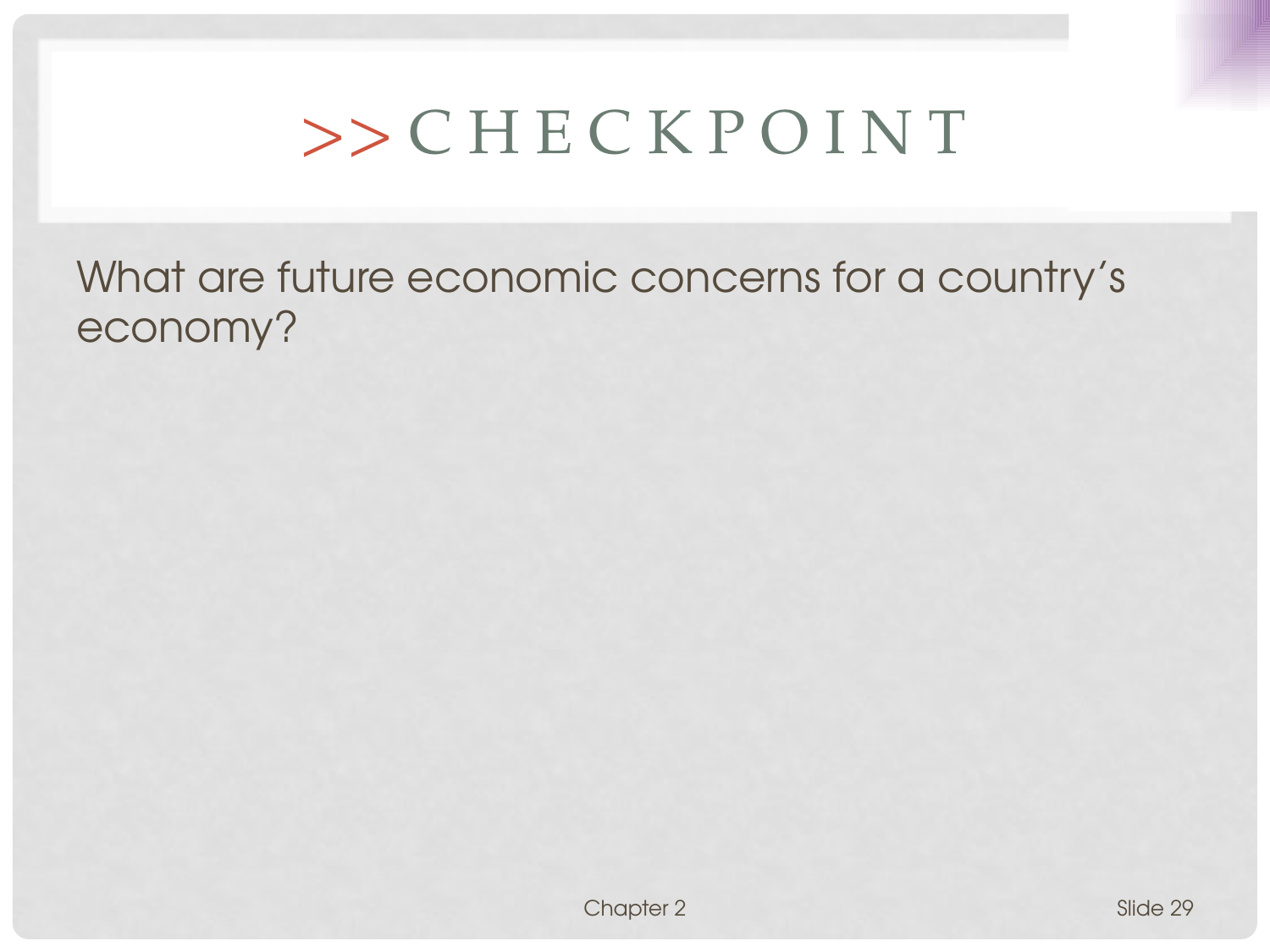

# >> C H E C K P O I N T
What are future economic concerns for a country’s economy?
Chapter 2
Slide 29